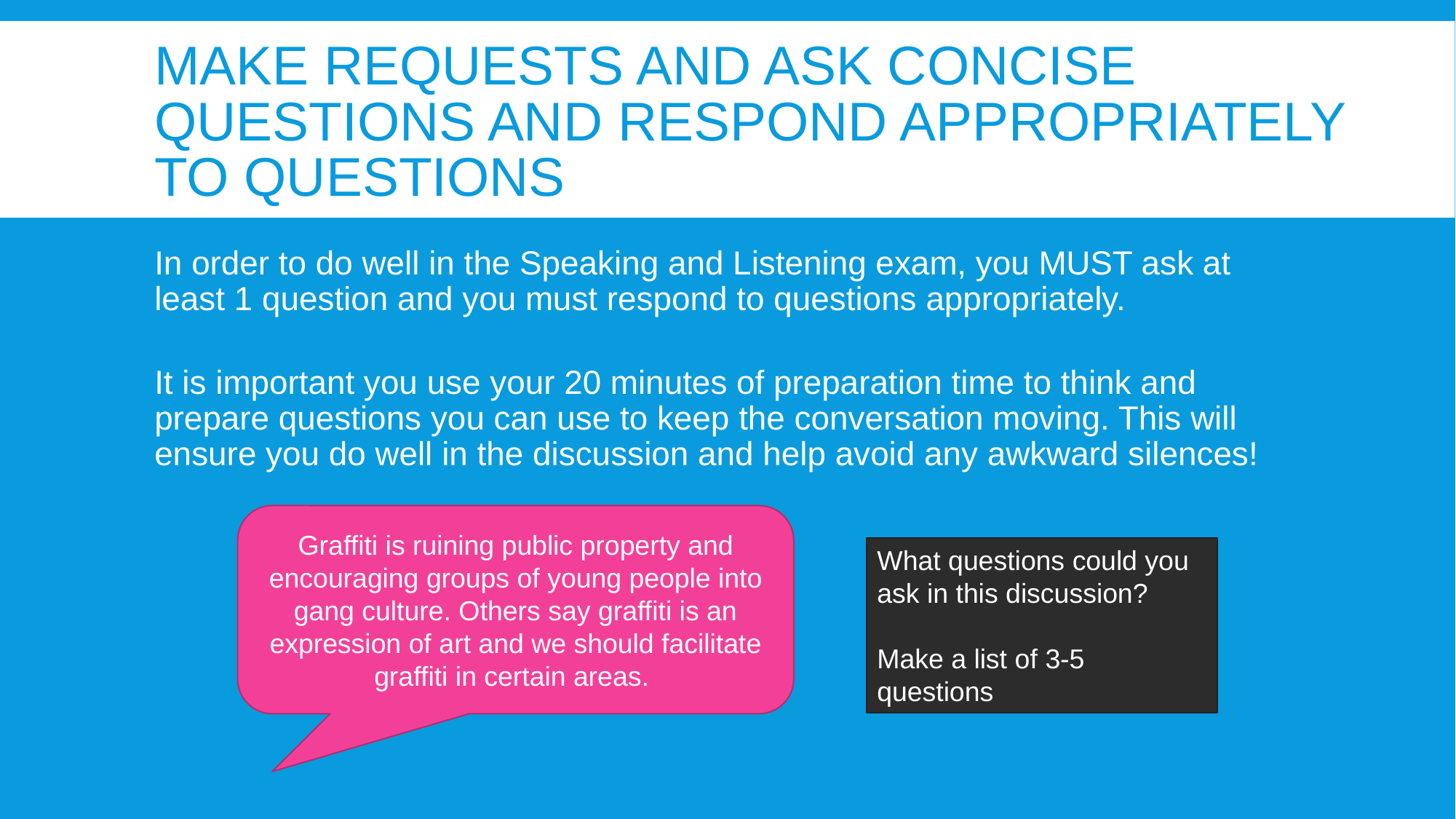

# Make requests and ask concise questions and Respond appropriately to questions
In order to do well in the Speaking and Listening exam, you MUST ask at least 1 question and you must respond to questions appropriately.

It is important you use your 20 minutes of preparation time to think and prepare questions you can use to keep the conversation moving. This will ensure you do well in the discussion and help avoid any awkward silences!
Graffiti is ruining public property and encouraging groups of young people into gang culture. Others say graffiti is an expression of art and we should facilitate graffiti in certain areas.
What questions could you ask in this discussion?

Make a list of 3-5 questions